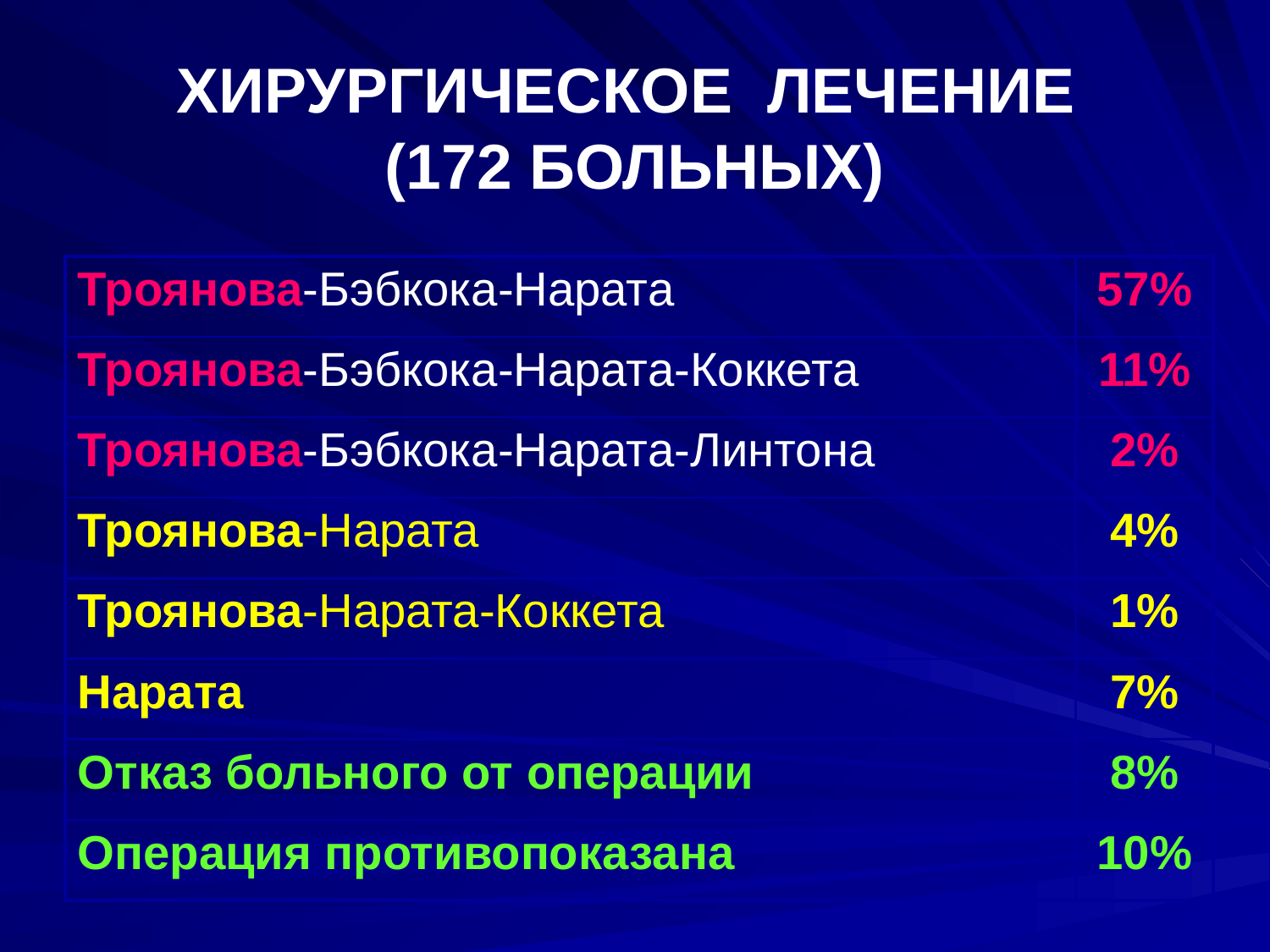

# ХИРУРГИЧЕСКОЕ  ЛЕЧЕНИЕ (172 БОЛЬНЫХ)
| Троянова-Бэбкока-Нарата | 57% |
| --- | --- |
| Троянова-Бэбкока-Нарата-Коккета | 11% |
| Троянова-Бэбкока-Нарата-Линтона | 2% |
| Троянова-Нарата | 4% |
| Троянова-Нарата-Коккета | 1% |
| Нарата | 7% |
| Отказ больного от операции | 8% |
| Операция противопоказана | 10% |